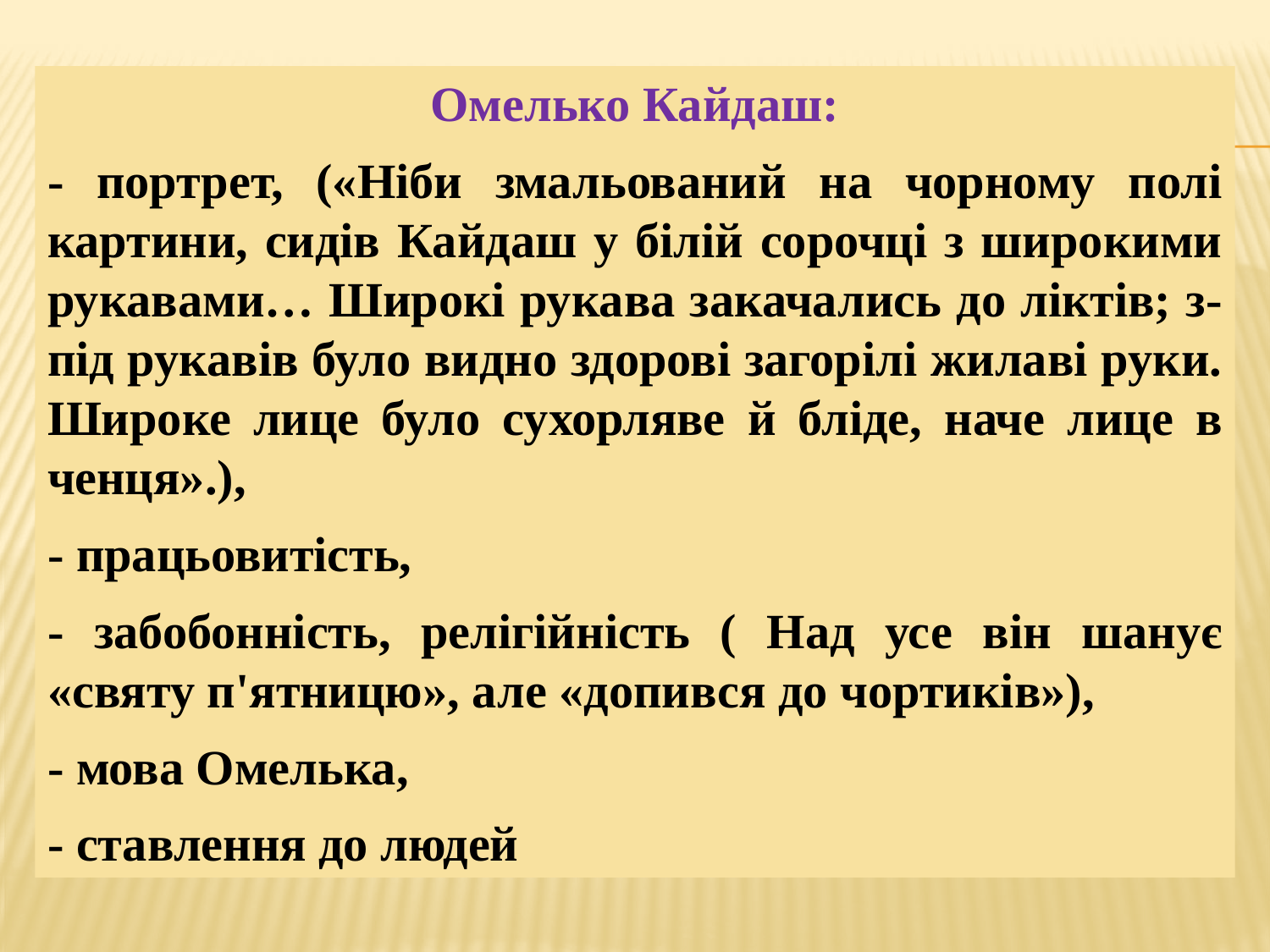

Омелько Кайдаш:
- портрет, («Ніби змальований на чорному полі картини, сидів Кайдаш у білій сорочці з широкими рукавами… Широкі рукава закачались до ліктів; з-під рукавів було видно здорові загорілі жилаві руки. Широке лице було сухорляве й бліде, наче лице в ченця».),
- працьовитість,
- забобонність, релігійність ( Над усе він шанує «святу п'ятницю», але «допився до чортиків»),
- мова Омелька,
- ставлення до людей